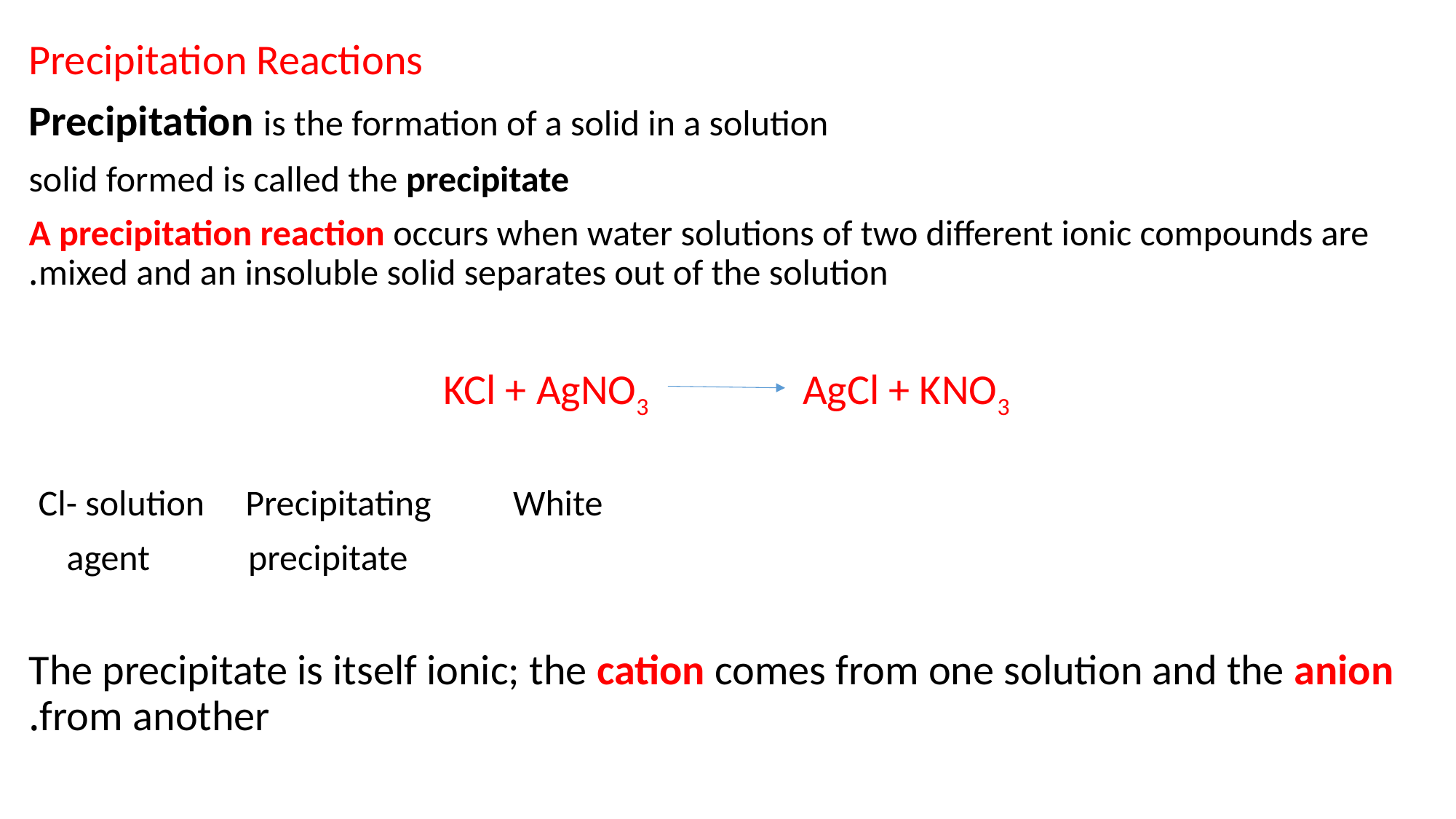

Precipitation Reactions
Precipitation is the formation of a solid in a solution
solid formed is called the precipitate
A precipitation reaction occurs when water solutions of two different ionic compounds are mixed and an insoluble solid separates out of the solution.

KCl + AgNO3                AgCl + KNO3

                                      Cl- solution     Precipitating          White
                                                                         agent            precipitate

The precipitate is itself ionic; the cation comes from one solution and the anion from another.